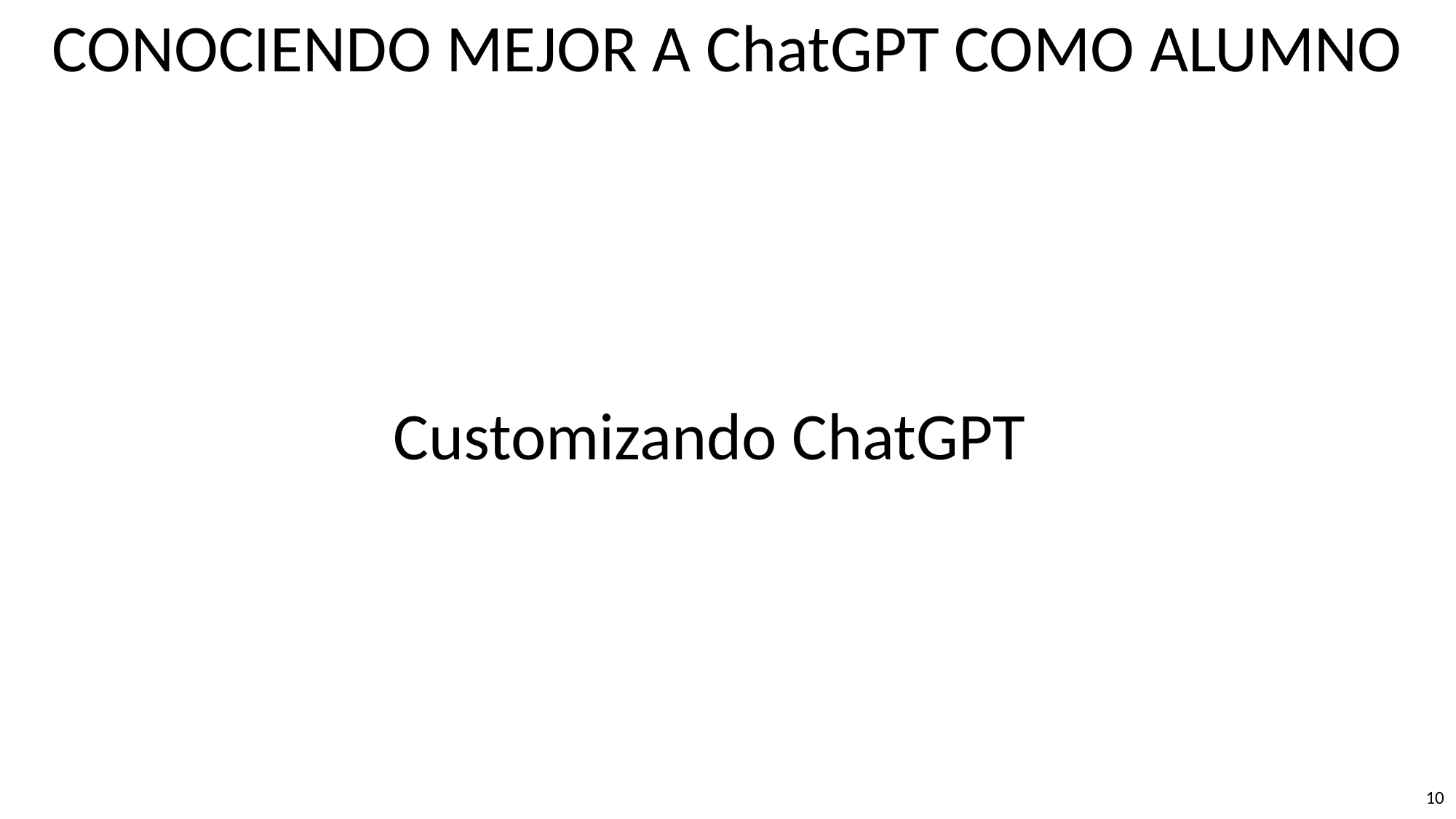

CONOCIENDO MEJOR A ChatGPT COMO ALUMNO
Customizando ChatGPT
10